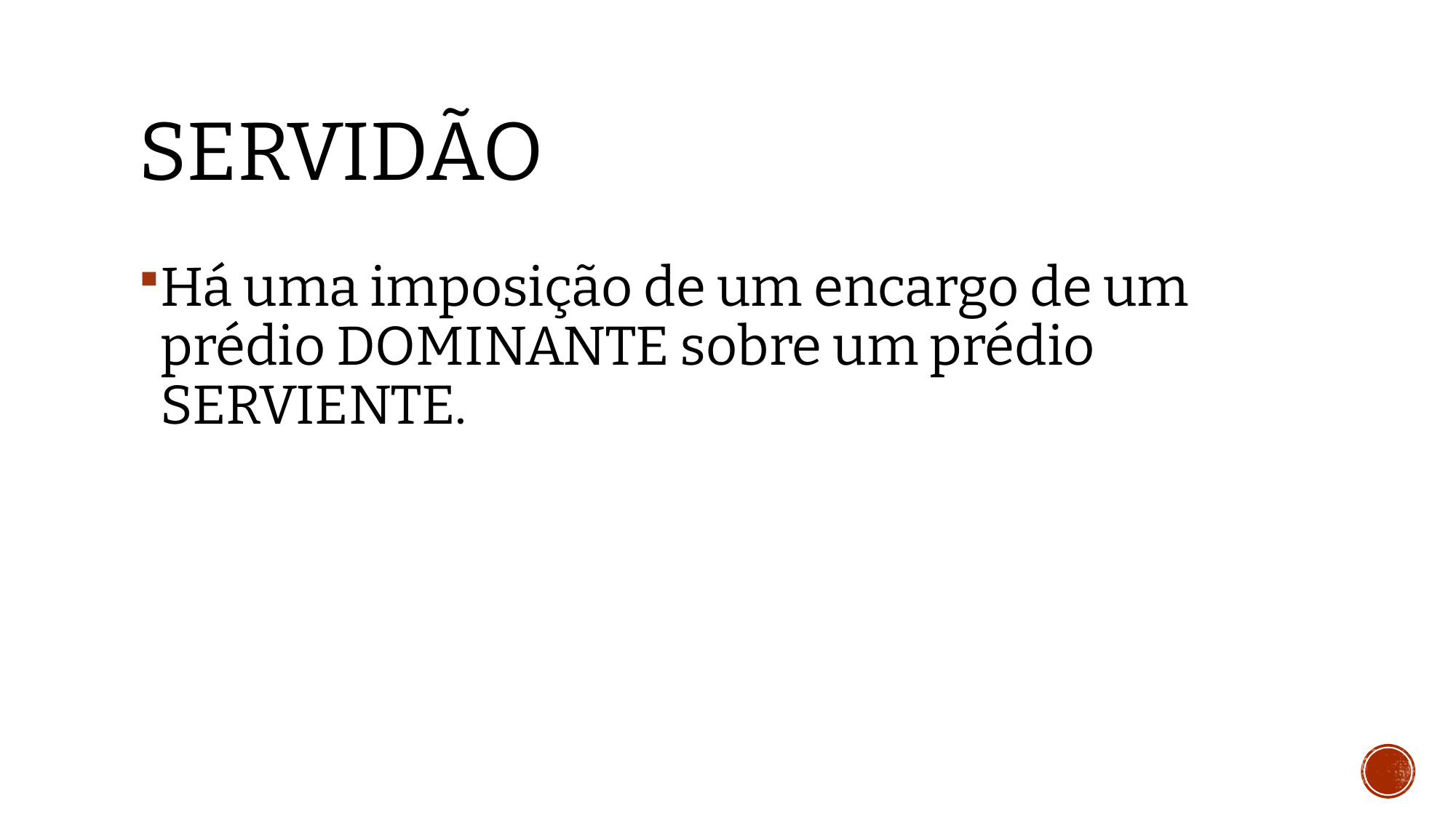

# servidão
Há uma imposição de um encargo de um prédio DOMINANTE sobre um prédio SERVIENTE.